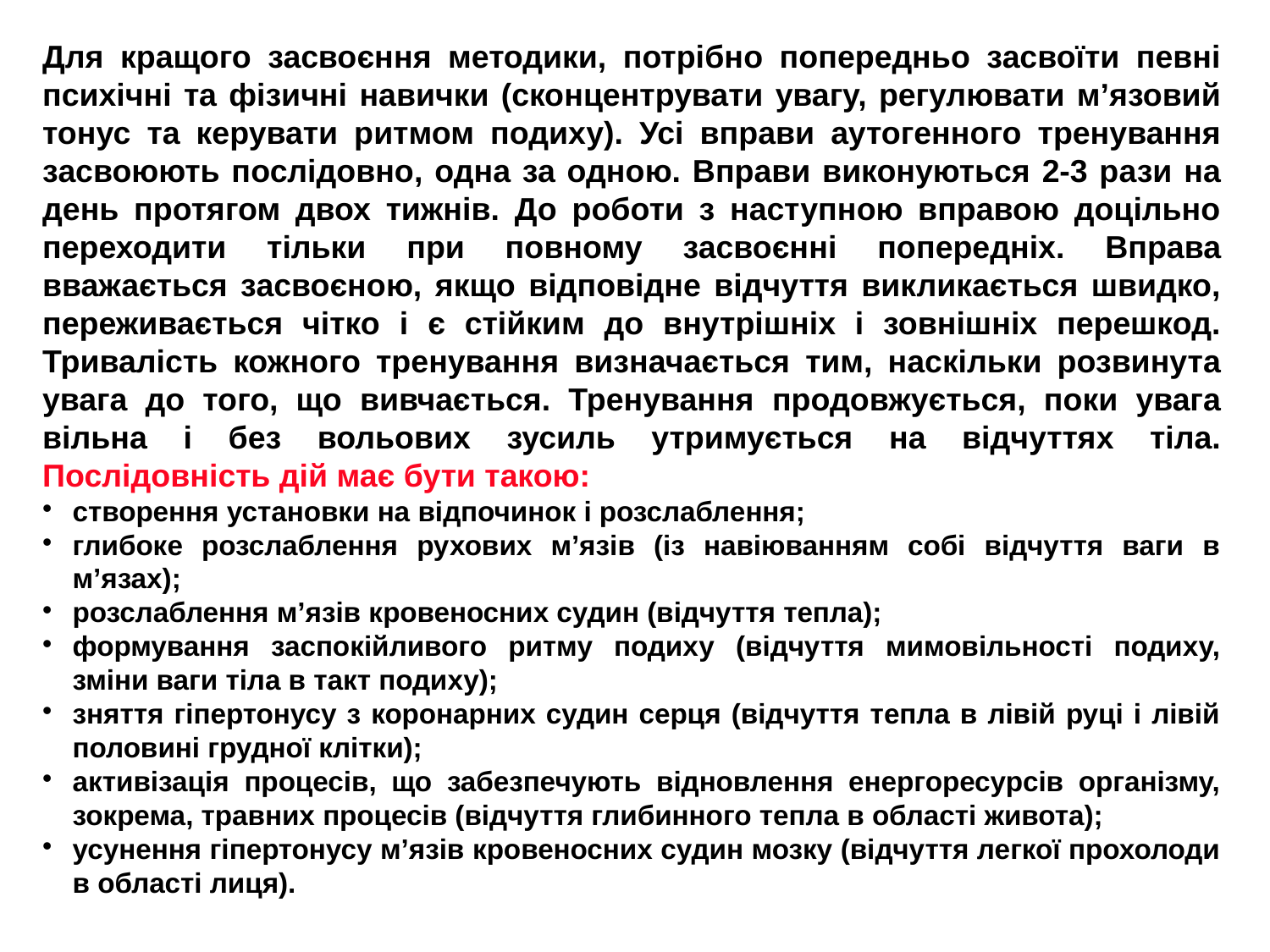

Для кращого засвоєння методики, потрібно попередньо засвоїти певні психічні та фізичні навички (сконцентрувати увагу, регулювати м’язовий тонус та керувати ритмом подиху). Усі вправи аутогенного тренування засвоюють послідовно, одна за одною. Вправи виконуються 2-3 рази на день протягом двох тижнів. До роботи з наступною вправою доцільно переходити тільки при повному засвоєнні попередніх. Вправа вважається засвоєною, якщо відповідне відчуття викликається швидко, переживається чітко і є стійким до внутрішніх і зовнішніх перешкод. Тривалість кожного тренування визначається тим, наскільки розвинута увага до того, що вивчається. Тренування продовжується, поки увага вільна і без вольових зусиль утримується на відчуттях тіла. Послідовність дій має бути такою:
створення установки на відпочинок і розслаблення;
глибоке розслаблення рухових м’язів (із навіюванням собі відчуття ваги в м’язах);
розслаблення м’язів кровеносних судин (відчуття тепла);
формування заспокійливого ритму подиху (відчуття мимовільності подиху, зміни ваги тіла в такт подиху);
зняття гіпертонусу з коронарних судин серця (відчуття тепла в лівій руці і лівій половині грудної клітки);
активізація процесів, що забезпечують відновлення енергоресурсів організму, зокрема, травних процесів (відчуття глибинного тепла в області живота);
усунення гіпертонусу м’язів кровеносних судин мозку (відчуття легкої прохолоди в області лиця).